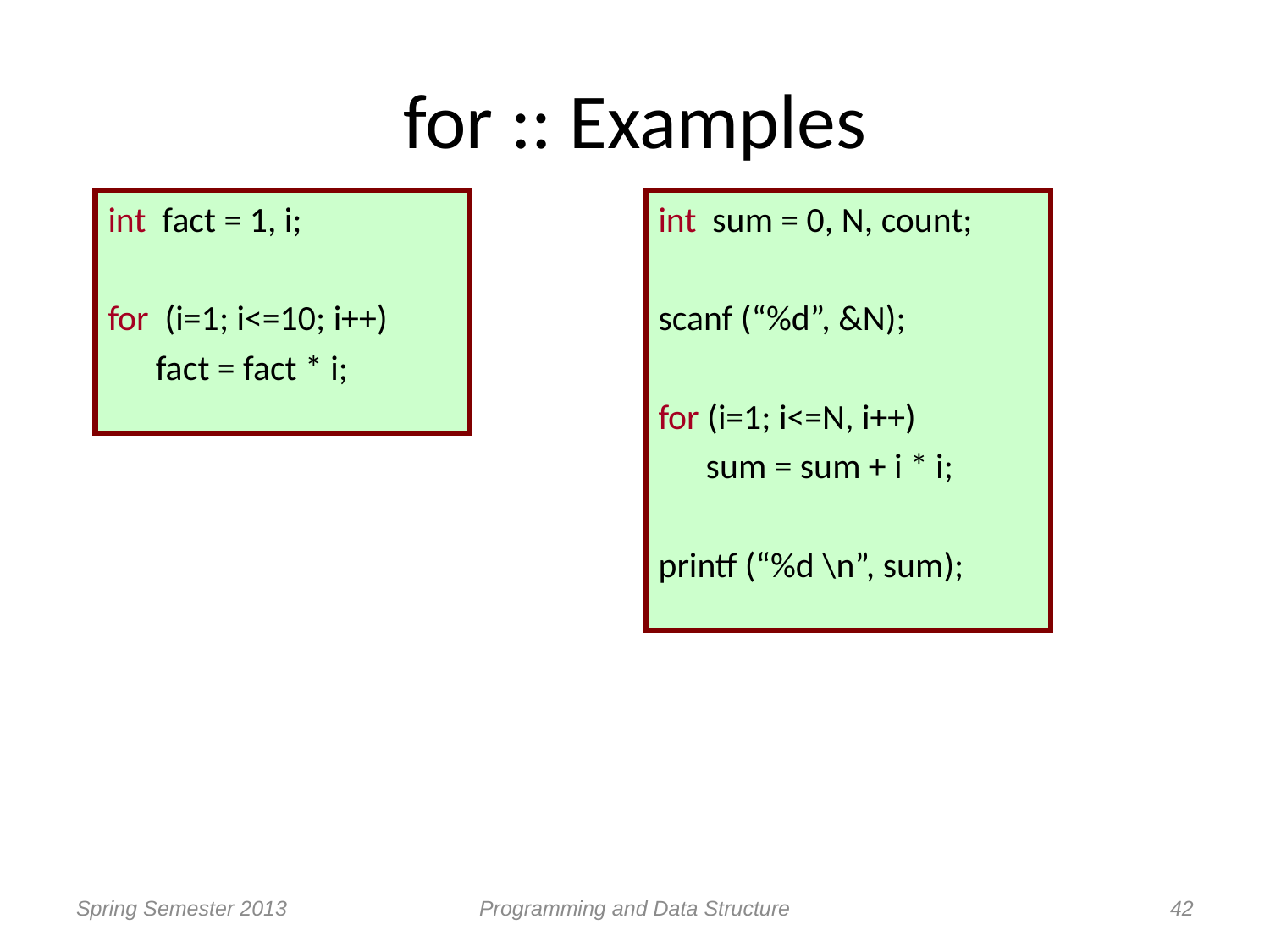

# for :: Examples
int  fact = 1, i;

for  (i=1; i<=10; i++)
	fact = fact * i;
int  sum = 0, N, count;

scanf (“%d”, &N);

for (i=1; i<=N, i++)
	sum = sum + i * i;

printf (“%d \n”, sum);
Spring Semester 2013
Programming and Data Structure
42